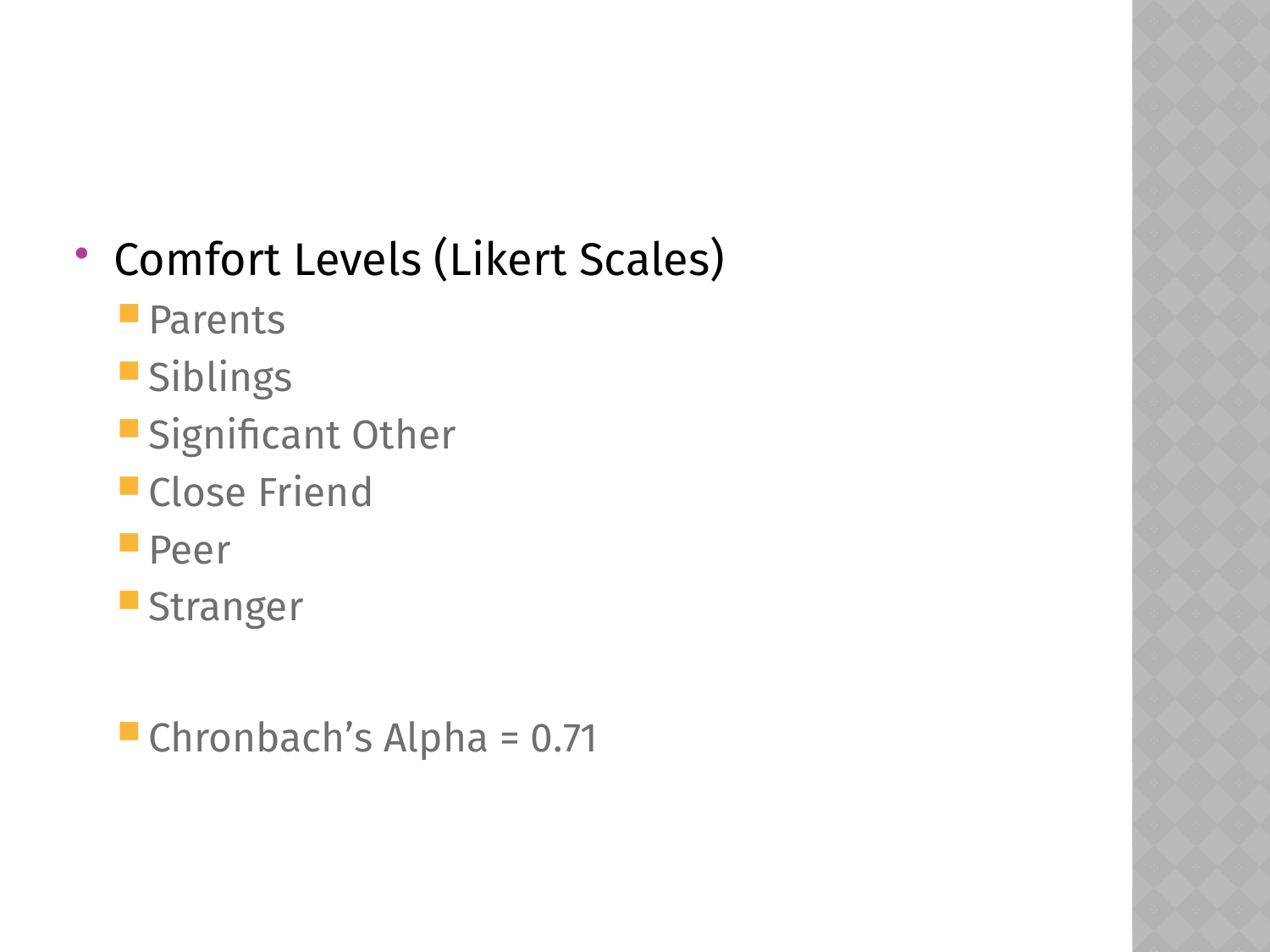

#
Comfort Levels (Likert Scales)
Parents
Siblings
Significant Other
Close Friend
Peer
Stranger

Chronbach’s Alpha = 0.71